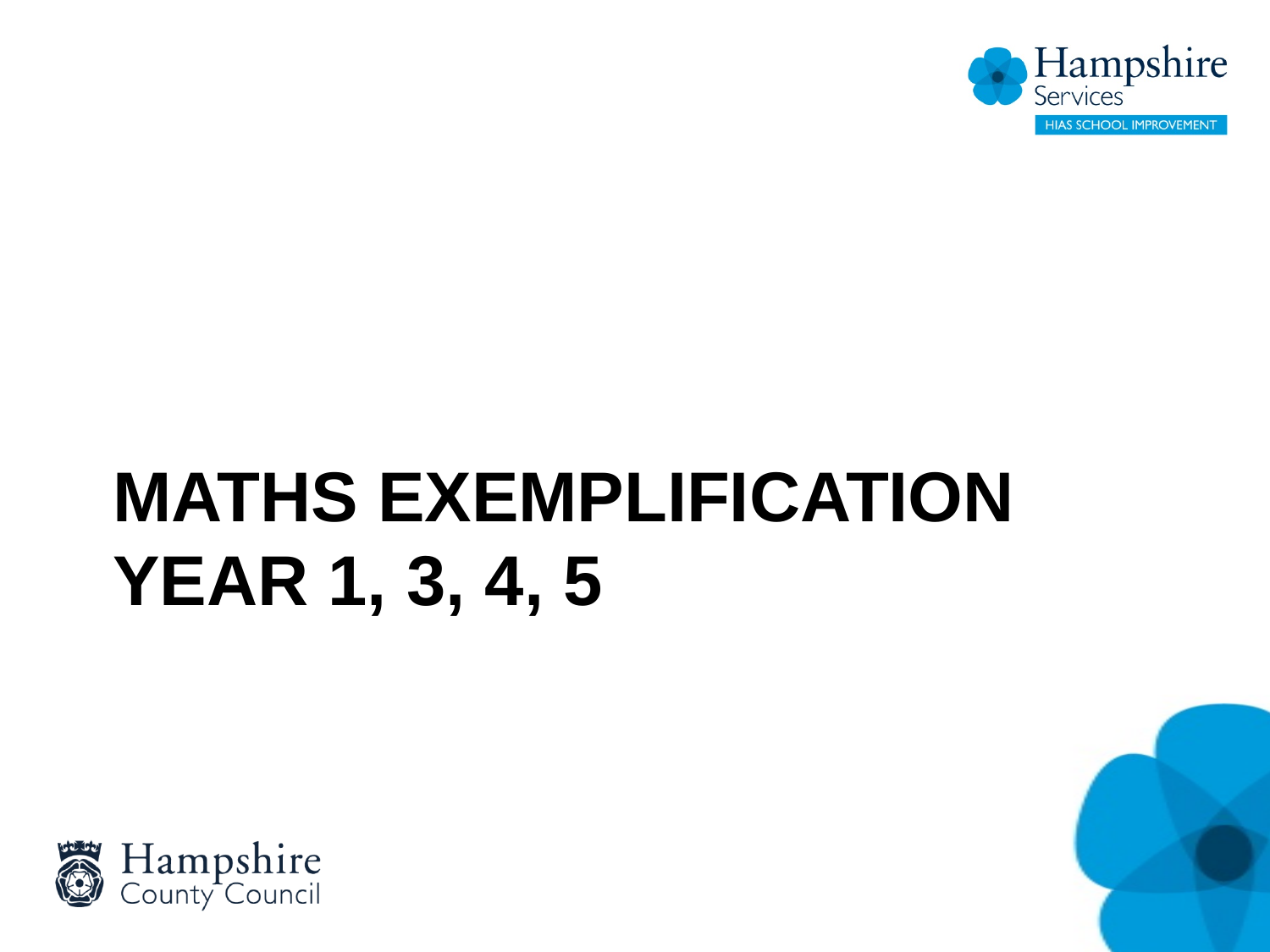

# MATHS exemplification Year 1, 3, 4, 5